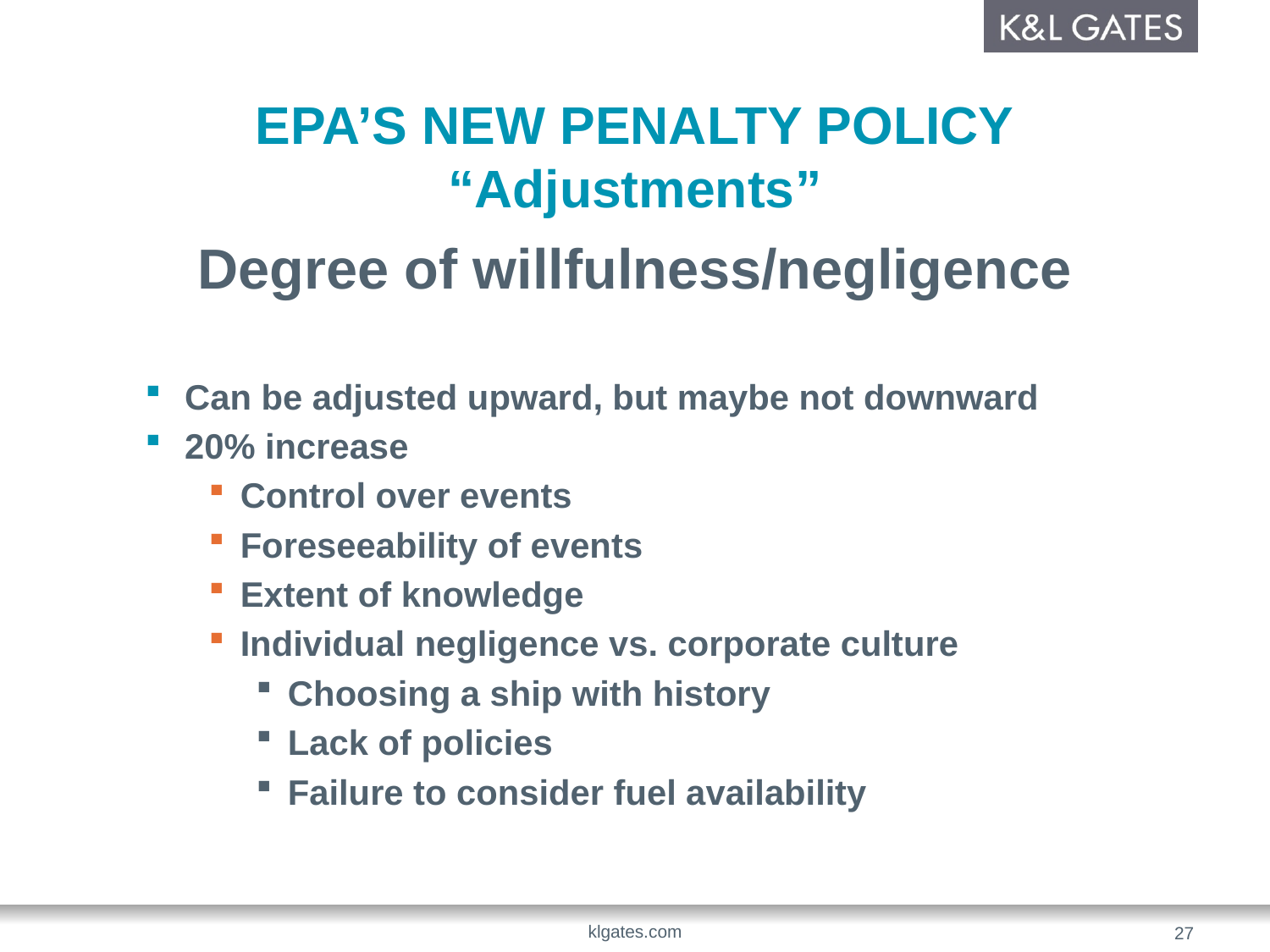

# EPA’S NEW PENALTY POLICY “Adjustments”
Degree of willfulness/negligence

Can be adjusted upward, but maybe not downward
20% increase
Control over events
Foreseeability of events
Extent of knowledge
Individual negligence vs. corporate culture
Choosing a ship with history
Lack of policies
Failure to consider fuel availability

klgates.com
27